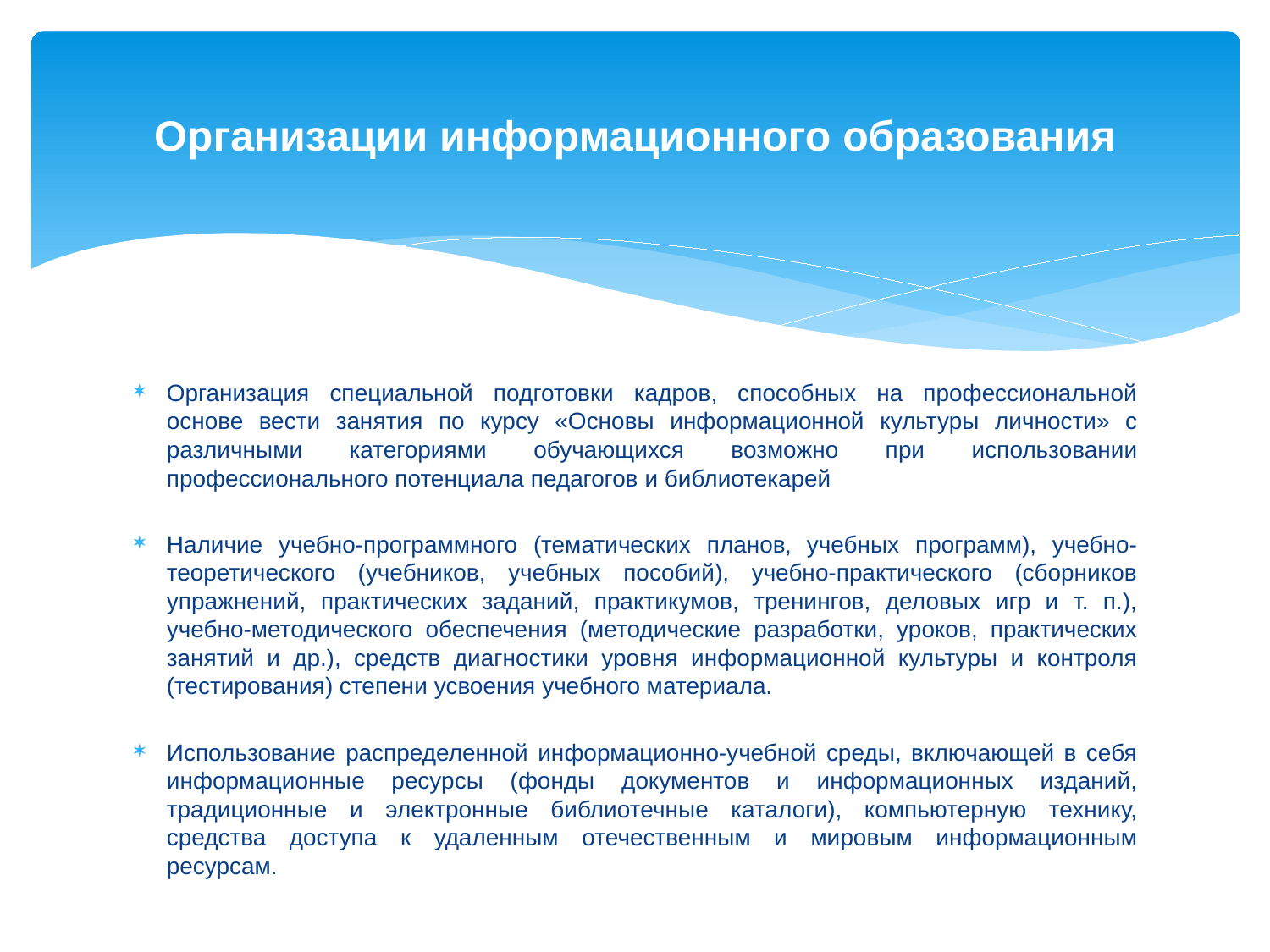

# Организации информационного образования
Организация специальной подготовки кадров, способных на профессиональной основе вести занятия по курсу «Основы информационной культуры личности» с различными категориями обучающихся возможно при использовании профессионального потенциала педагогов и библиотекарей

Наличие учебно-программного (тематических планов‚ учебных программ), учебно-теоретического (учебников, учебных пособий), учебно-практического (сборников упражнений, практических заданий, практикумов, тренингов, деловых игр и т. п.), учебно-методического обеспечения (методические разработки, уроков, практических занятий и др.), средств диагностики уровня информационной культуры и контроля (тестирования) степени усвоения учебного материала.

Использование распределенной информационно-учебной среды, включающей в себя информационные ресурсы (фонды документов и информационных изданий, традиционные и электронные библиотечные каталоги), компьютерную технику, средства доступа к удаленным отечественным и мировым информационным ресурсам.